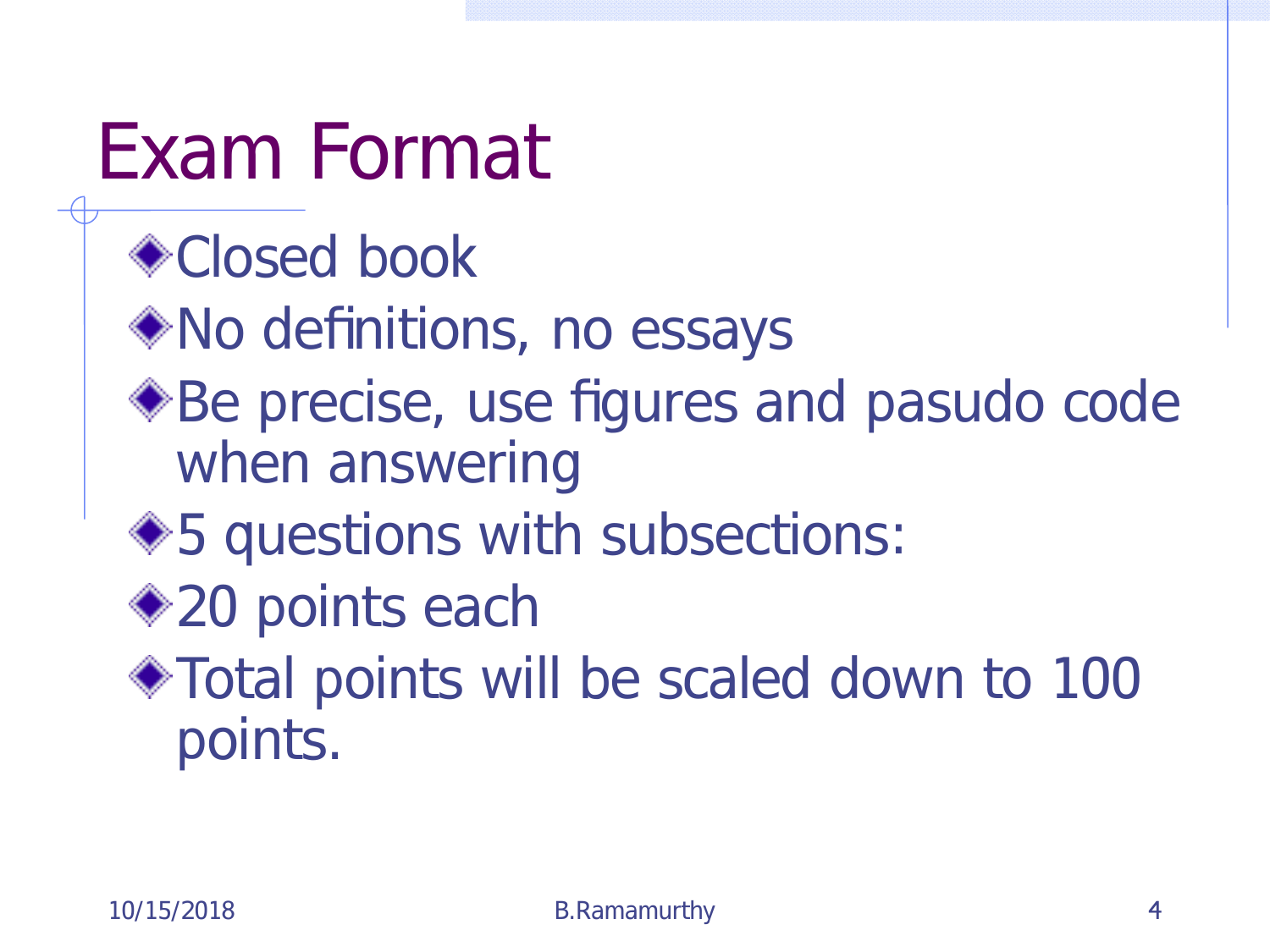

# Exam Format
Closed book
No definitions, no essays
Be precise, use figures and pasudo code when answering
5 questions with subsections:
20 points each
Total points will be scaled down to 100 points.
10/15/2018
B.Ramamurthy
4